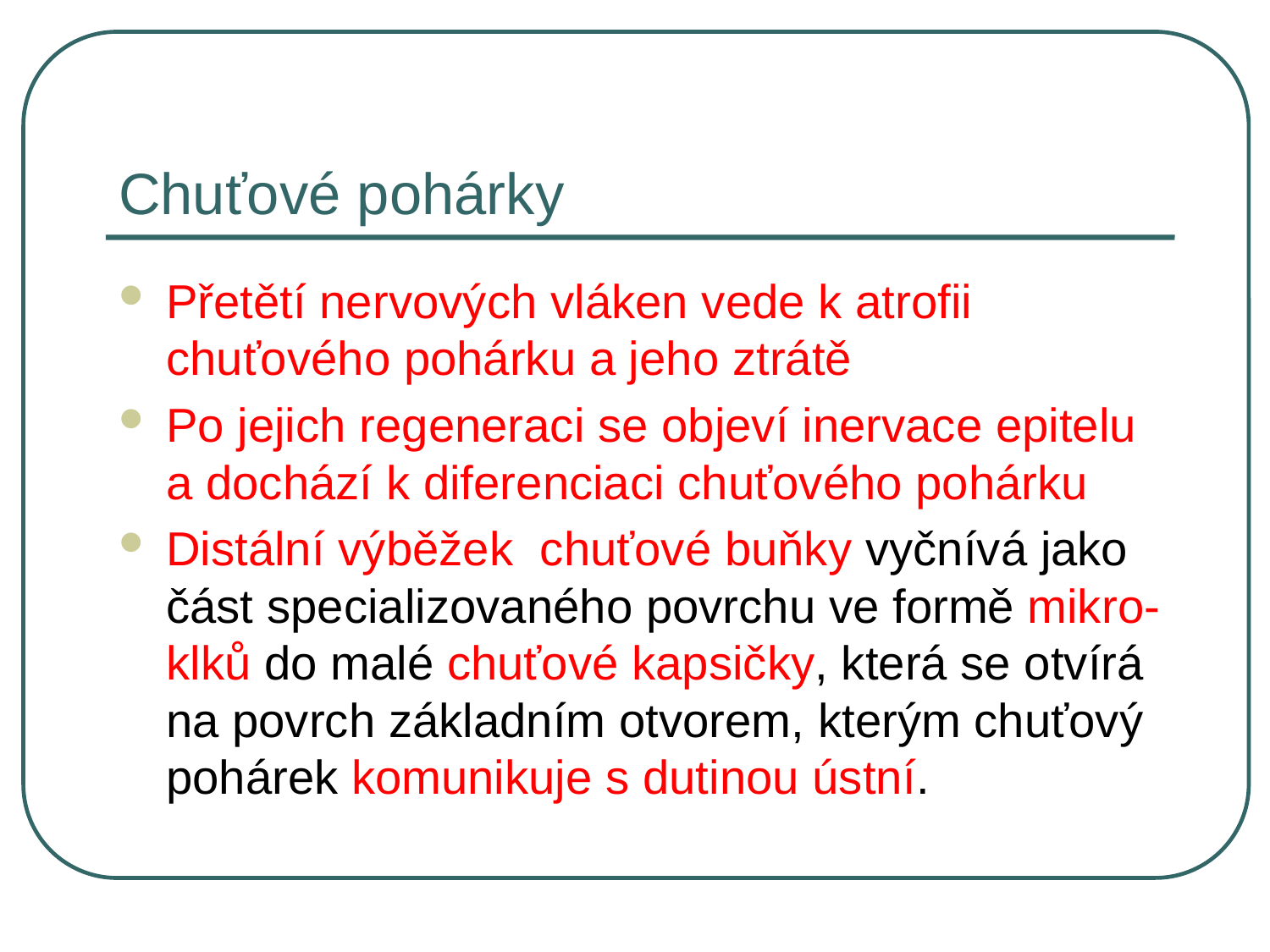

# Chuťové pohárky
Přetětí nervových vláken vede k atrofii chuťového pohárku a jeho ztrátě
Po jejich regeneraci se objeví inervace epitelu a dochází k diferenciaci chuťového pohárku
Distální výběžek  chuťové buňky vyčnívá jako část specializovaného povrchu ve formě mikro-klků do malé chuťové kapsičky, která se otvírá na povrch základním otvorem, kterým chuťový pohárek komunikuje s dutinou ústní.